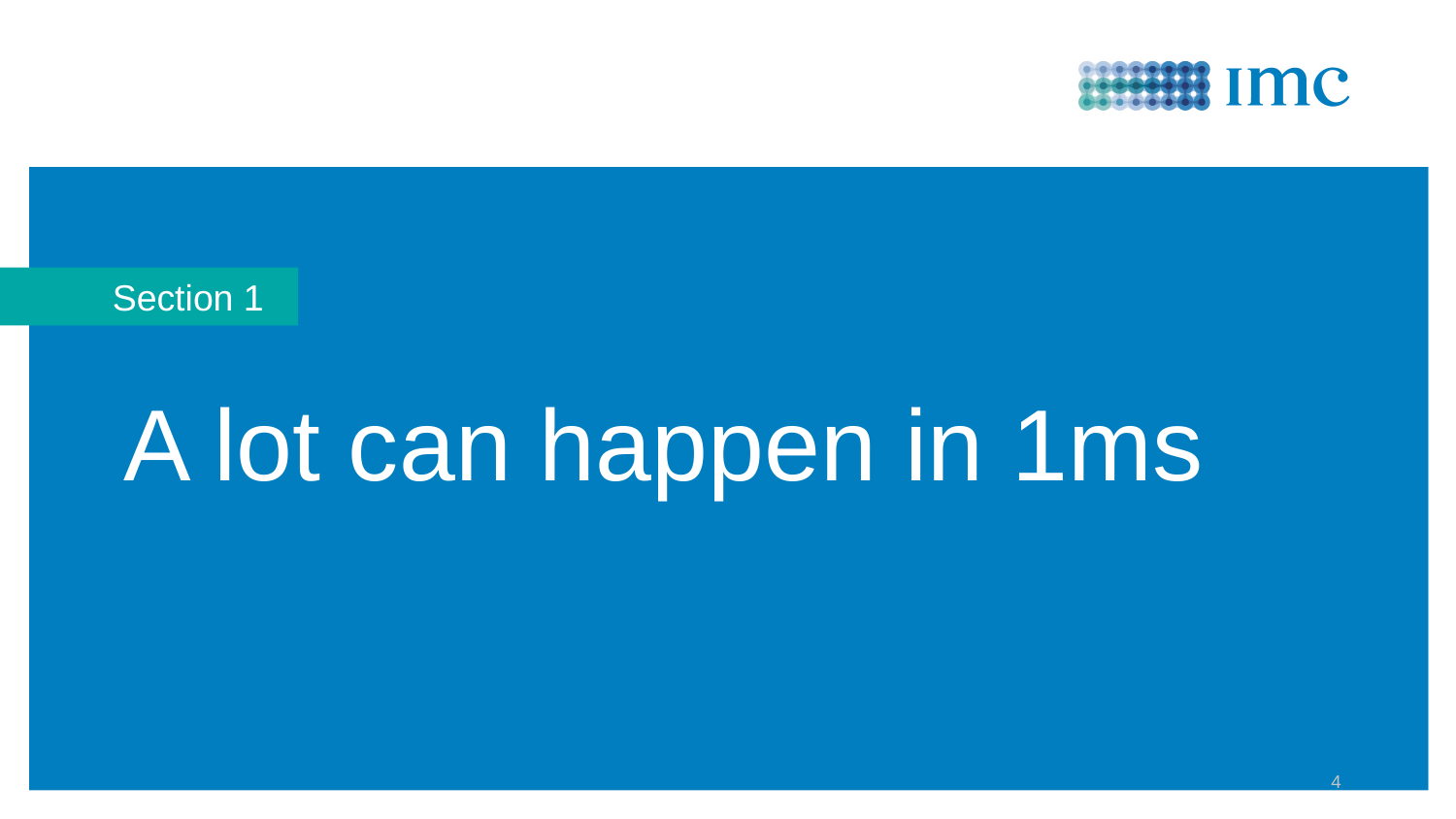

Section 1
# A lot can happen in 1ms

4